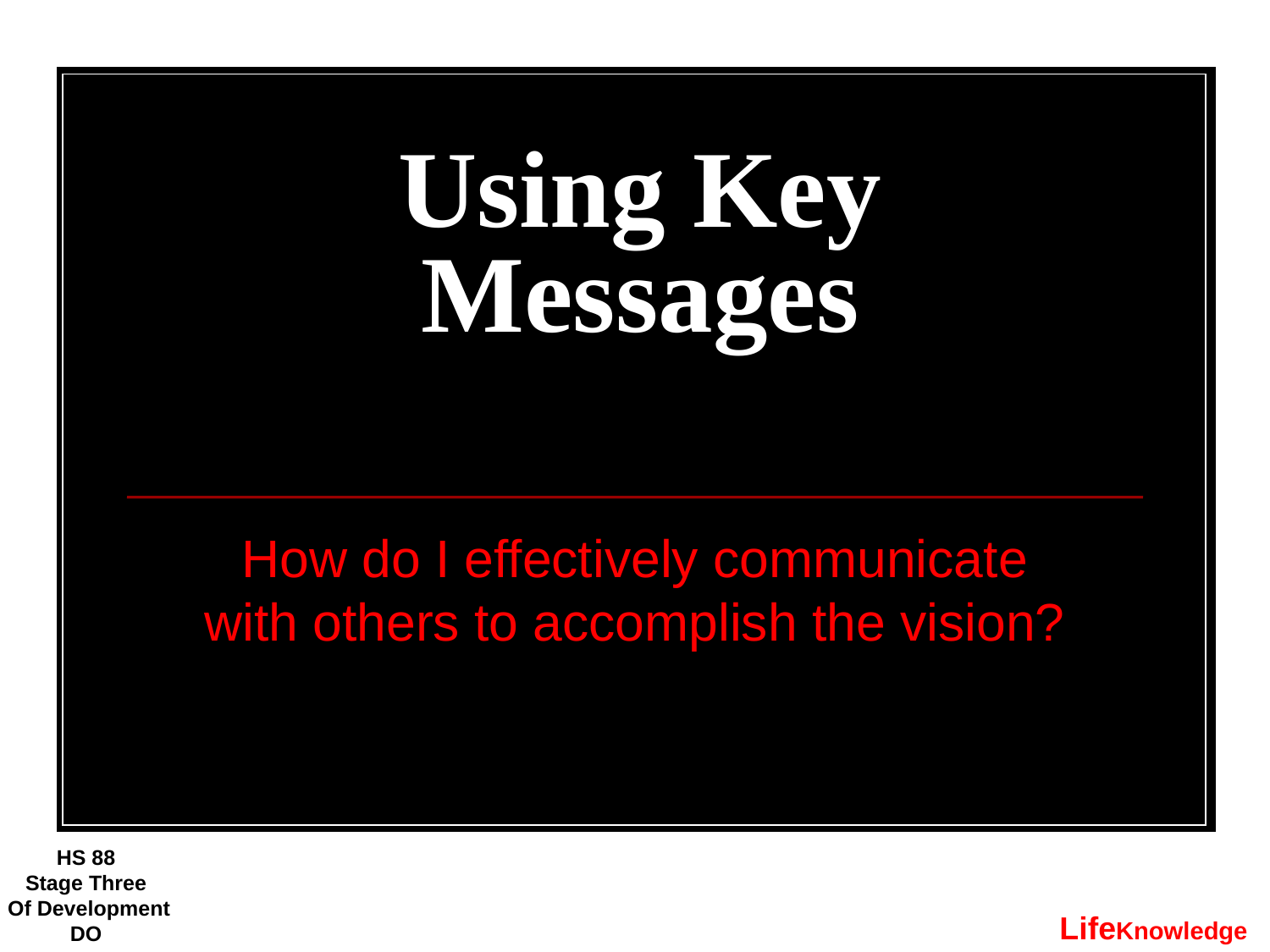

# Using Key Messages
How do I effectively communicate with others to accomplish the vision?
HS 88
Stage Three
Of Development
DO